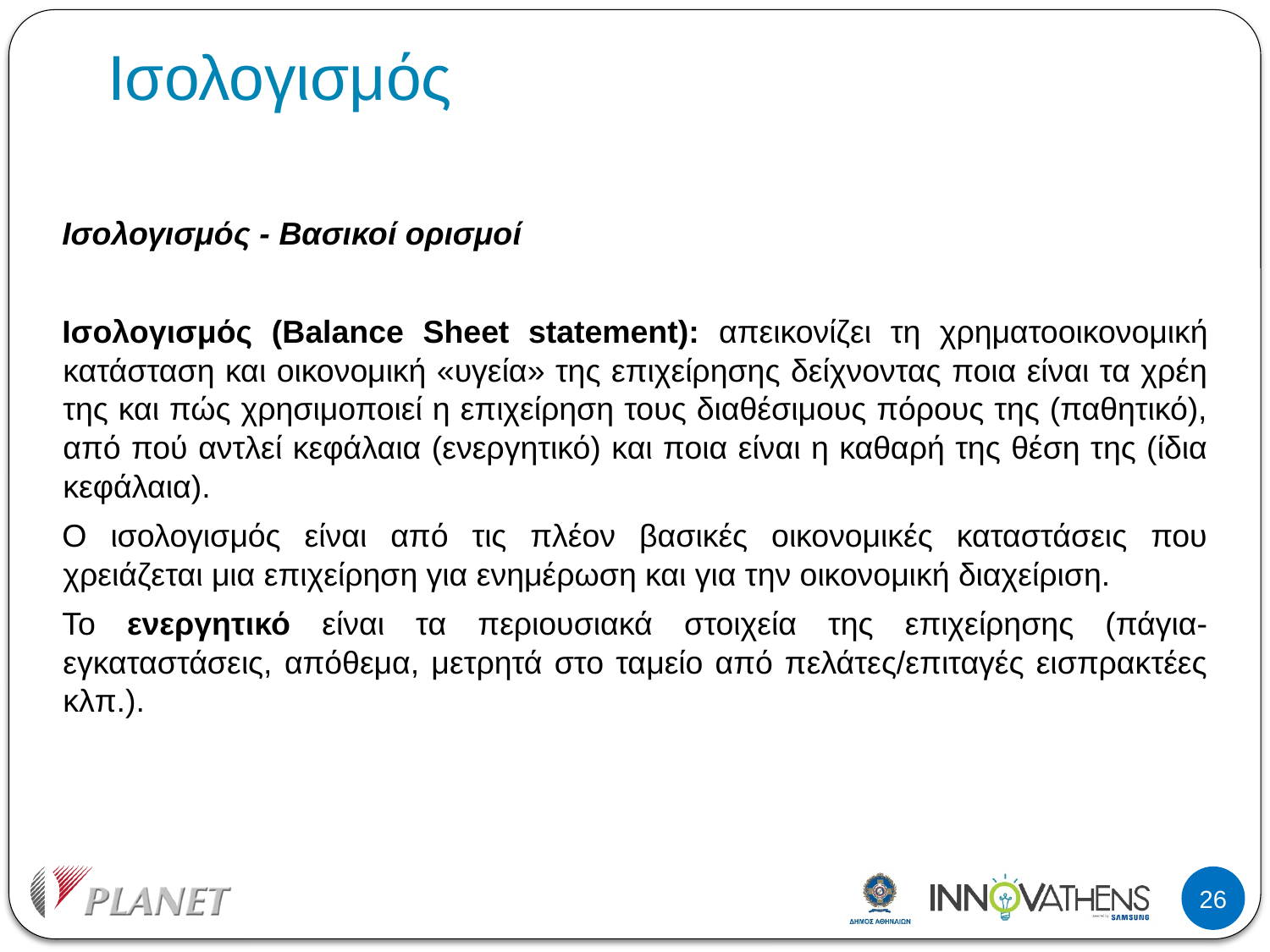

# Ισολογισμός
Ισολογισμός - Βασικοί ορισμοί

Ισολογισμός (Balance Sheet statement): απεικονίζει τη χρηματοοικονομική κατάσταση και οικονομική «υγεία» της επιχείρησης δείχνοντας ποια είναι τα χρέη της και πώς χρησιμοποιεί η επιχείρηση τους διαθέσιμους πόρους της (παθητικό), από πού αντλεί κεφάλαια (ενεργητικό) και ποια είναι η καθαρή της θέση της (ίδια κεφάλαια).
Ο ισολογισμός είναι από τις πλέον βασικές οικονομικές καταστάσεις που χρειάζεται μια επιχείρηση για ενημέρωση και για την οικονομική διαχείριση.
Το ενεργητικό είναι τα περιουσιακά στοιχεία της επιχείρησης (πάγια-εγκαταστάσεις, απόθεμα, μετρητά στο ταμείο από πελάτες/επιταγές εισπρακτέες κλπ.).